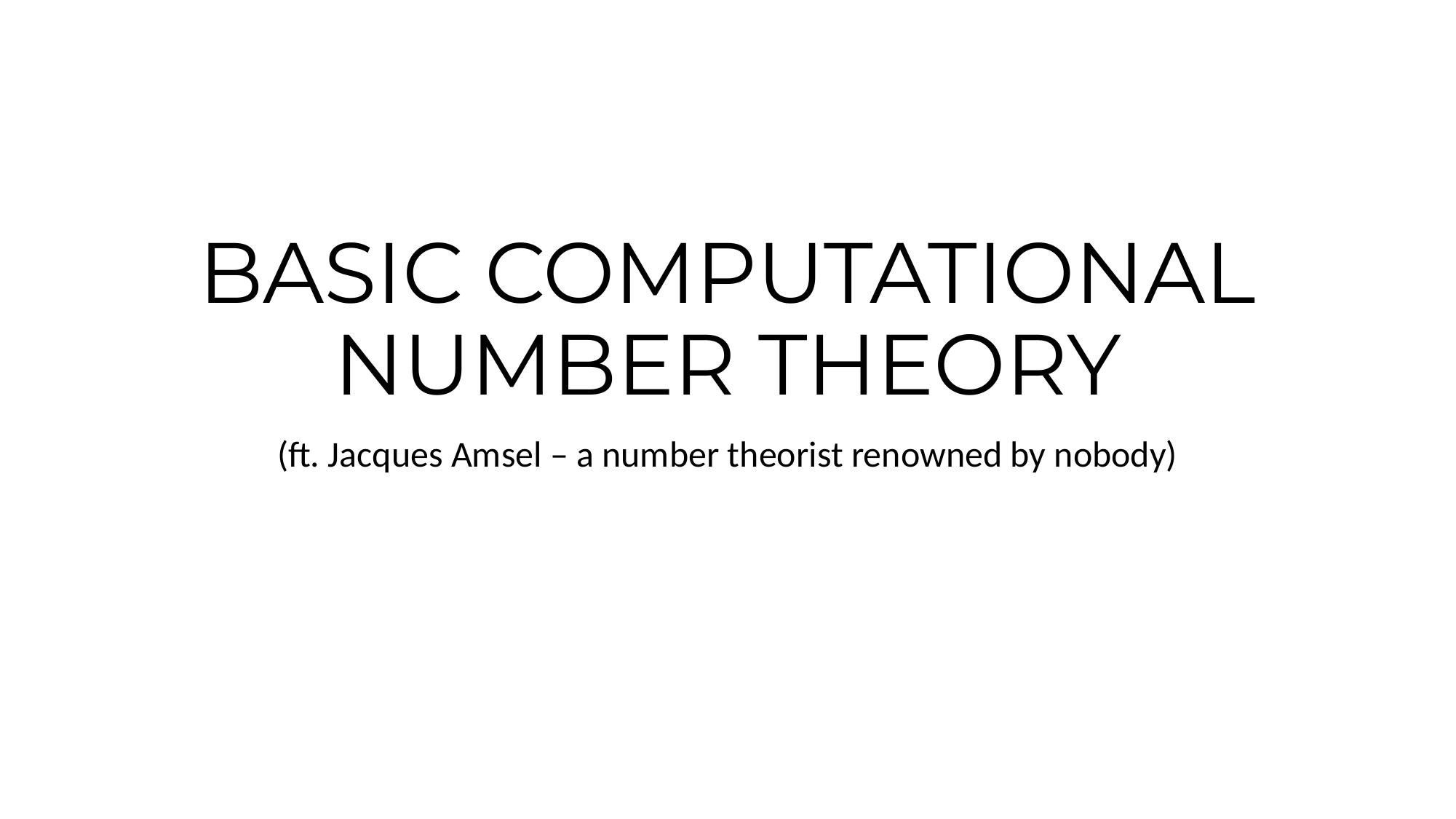

# Basic computational number theory
(ft. Jacques Amsel – a number theorist renowned by nobody)